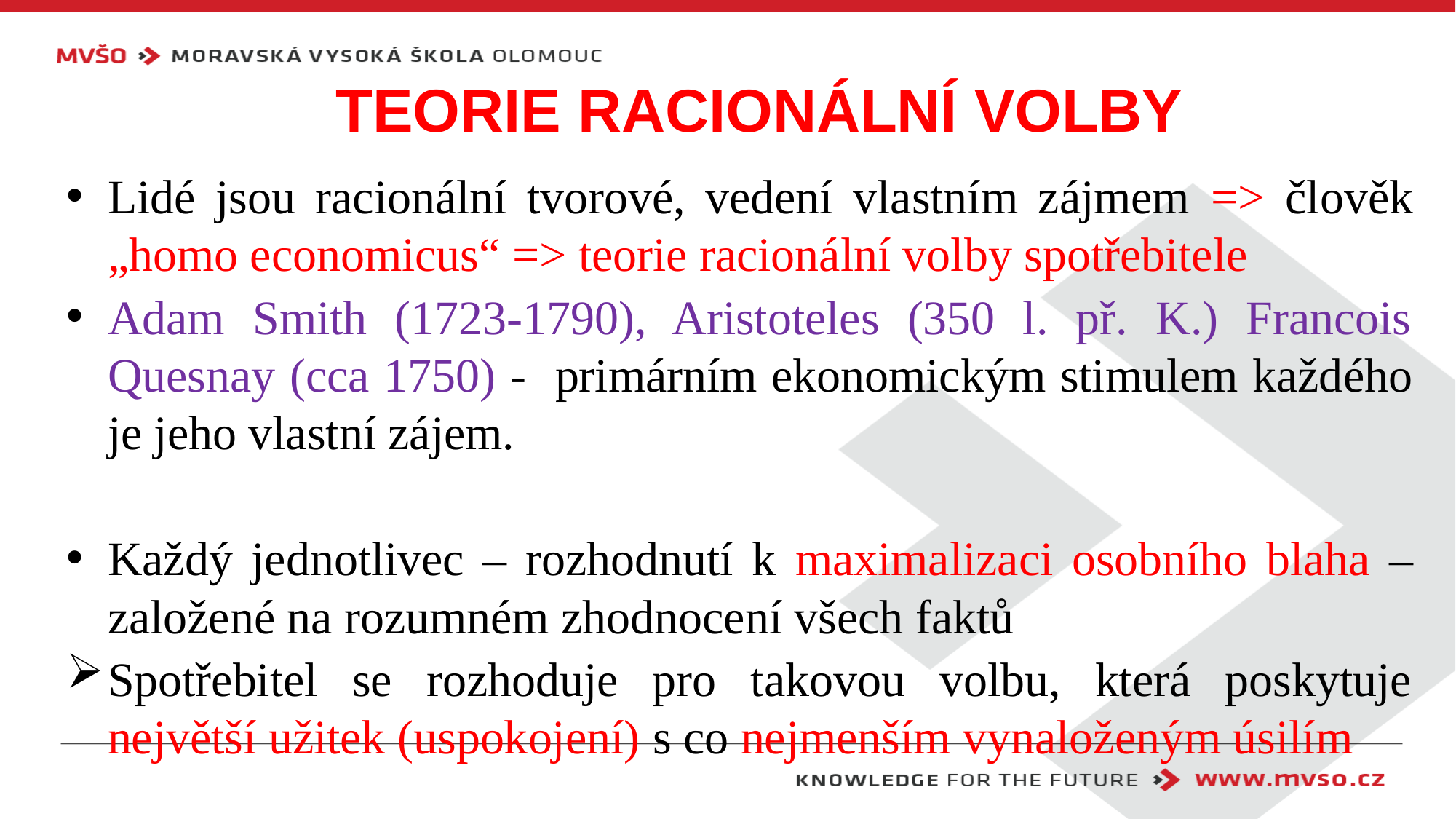

# Teorie racionální volby
Lidé jsou racionální tvorové, vedení vlastním zájmem => člověk „homo economicus“ => teorie racionální volby spotřebitele
Adam Smith (1723-1790), Aristoteles (350 l. př. K.) Francois Quesnay (cca 1750) -  primárním ekonomickým stimulem každého je jeho vlastní zájem.

Každý jednotlivec – rozhodnutí k maximalizaci osobního blaha – založené na rozumném zhodnocení všech faktů
Spotřebitel se rozhoduje pro takovou volbu, která poskytuje největší užitek (uspokojení) s co nejmenším vynaloženým úsilím